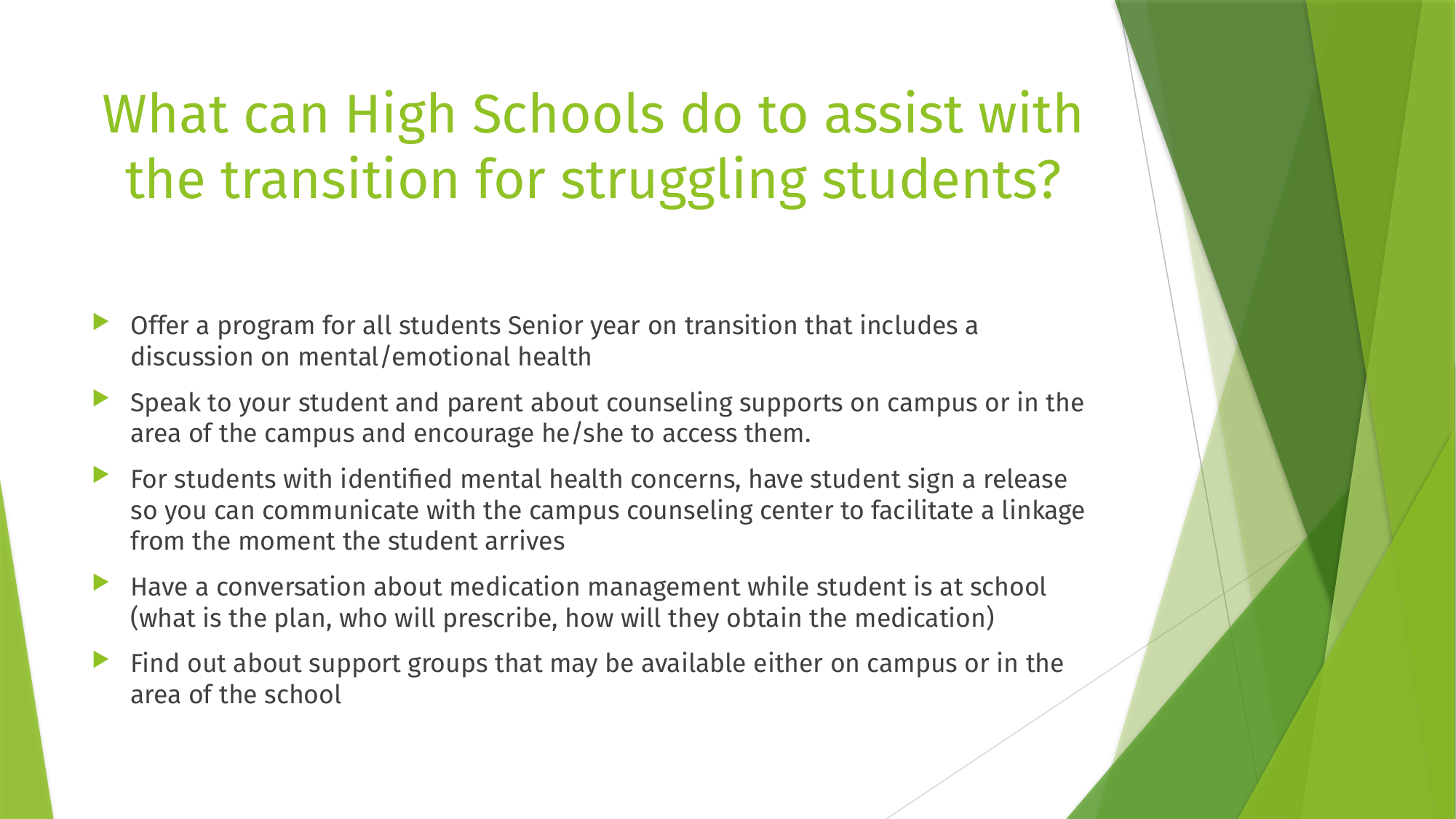

# What can High Schools do to assist with the transition for struggling students?

Offer a program for all students Senior year on transition that includes a discussion on mental/emotional health
Speak to your student and parent about counseling supports on campus or in the area of the campus and encourage he/she to access them.
For students with identified mental health concerns, have student sign a release so you can communicate with the campus counseling center to facilitate a linkage from the moment the student arrives
Have a conversation about medication management while student is at school (what is the plan, who will prescribe, how will they obtain the medication)
Find out about support groups that may be available either on campus or in the area of the school